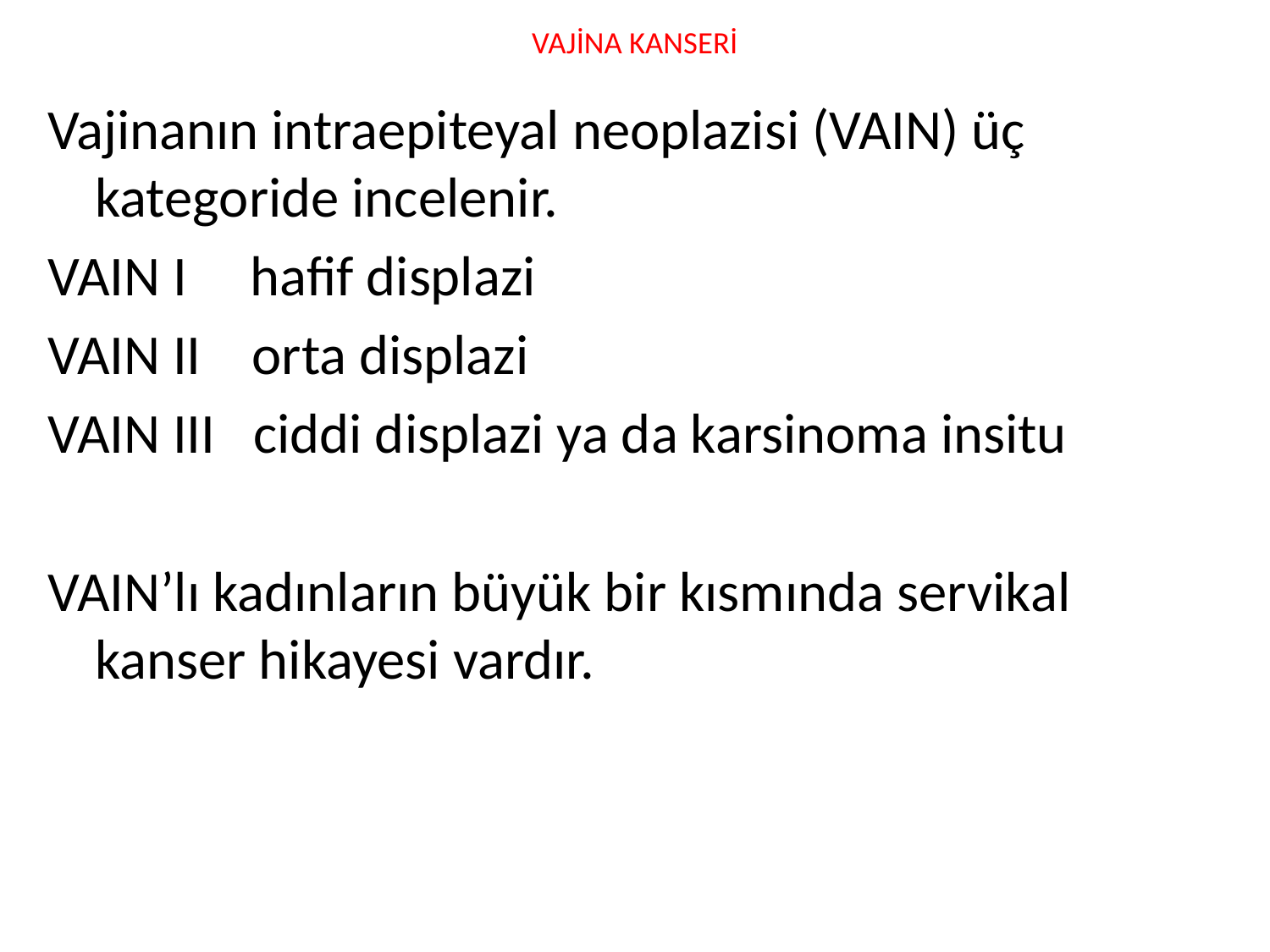

# VAJİNA KANSERİ
Vajinanın intraepiteyal neoplazisi (VAIN) üç kategoride incelenir.
VAIN I     hafif displazi
VAIN II    orta displazi
VAIN III   ciddi displazi ya da karsinoma insitu

VAIN’lı kadınların büyük bir kısmında servikal kanser hikayesi vardır.